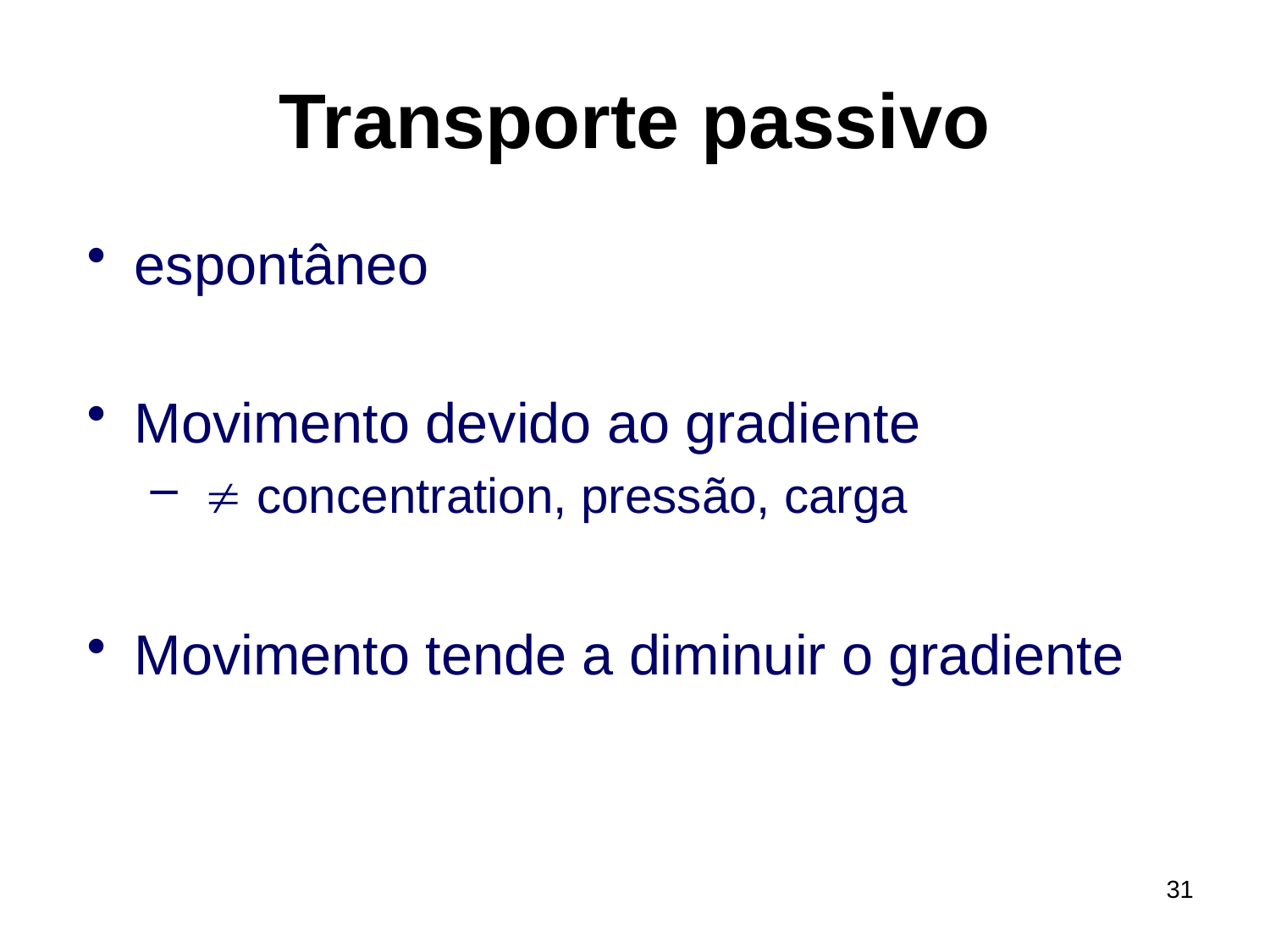

# Transporte passivo
espontâneo

Movimento devido ao gradiente
 ≠ concentration, pressão, carga

Movimento tende a diminuir o gradiente
31